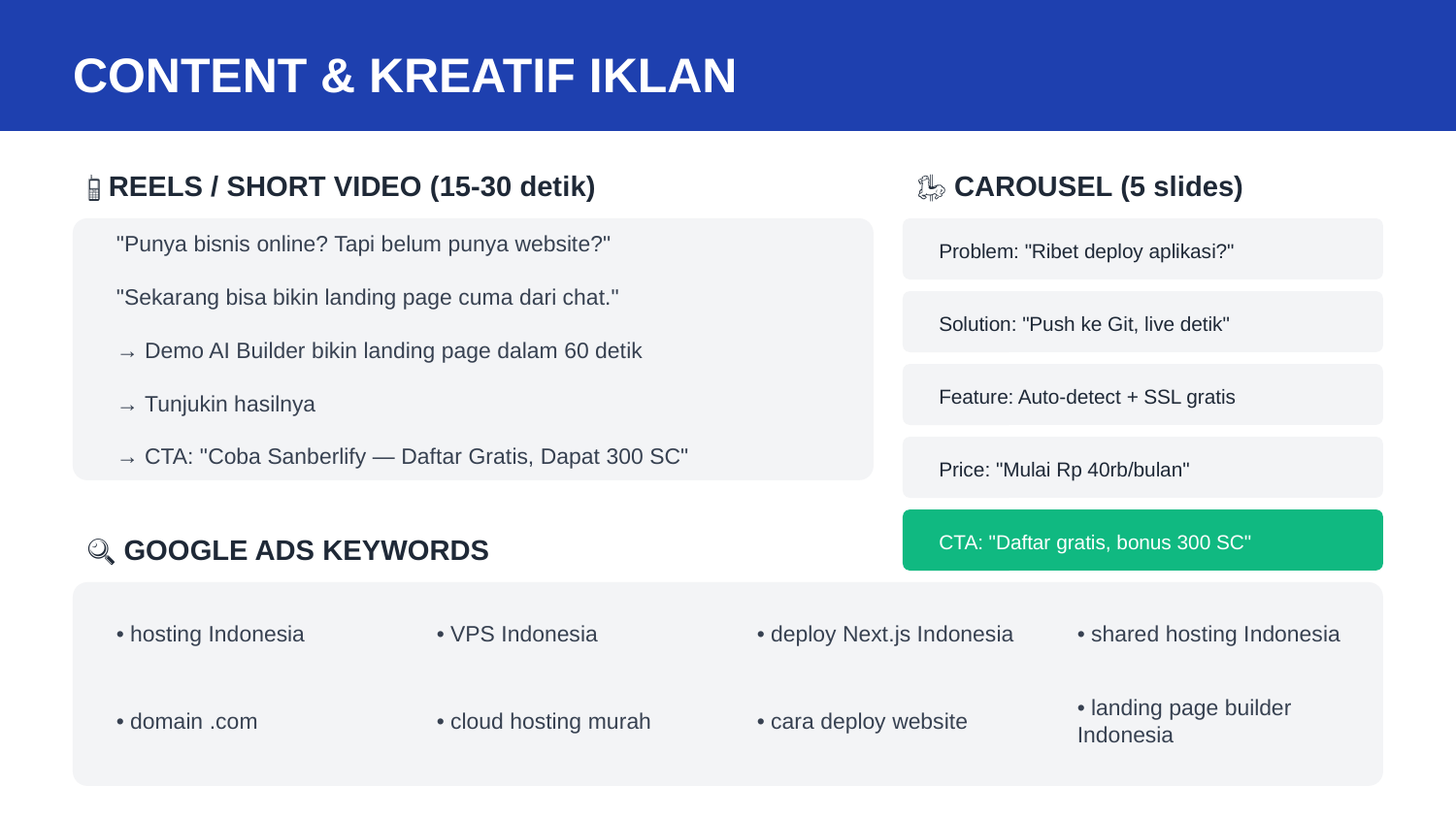

CONTENT & KREATIF IKLAN
📱 REELS / SHORT VIDEO (15-30 detik)
🎠 CAROUSEL (5 slides)

Problem: "Ribet deploy aplikasi?"
"Punya bisnis online? Tapi belum punya website?"

"Sekarang bisa bikin landing page cuma dari chat."

→ Demo AI Builder bikin landing page dalam 60 detik

→ Tunjukin hasilnya

→ CTA: "Coba Sanberlify — Daftar Gratis, Dapat 300 SC"

Solution: "Push ke Git, live detik"

Feature: Auto-detect + SSL gratis

Price: "Mulai Rp 40rb/bulan"

CTA: "Daftar gratis, bonus 300 SC"
🔍 GOOGLE ADS KEYWORDS

• hosting Indonesia
• VPS Indonesia
• deploy Next.js Indonesia
• shared hosting Indonesia
• domain .com
• cloud hosting murah
• cara deploy website
• landing page builder Indonesia